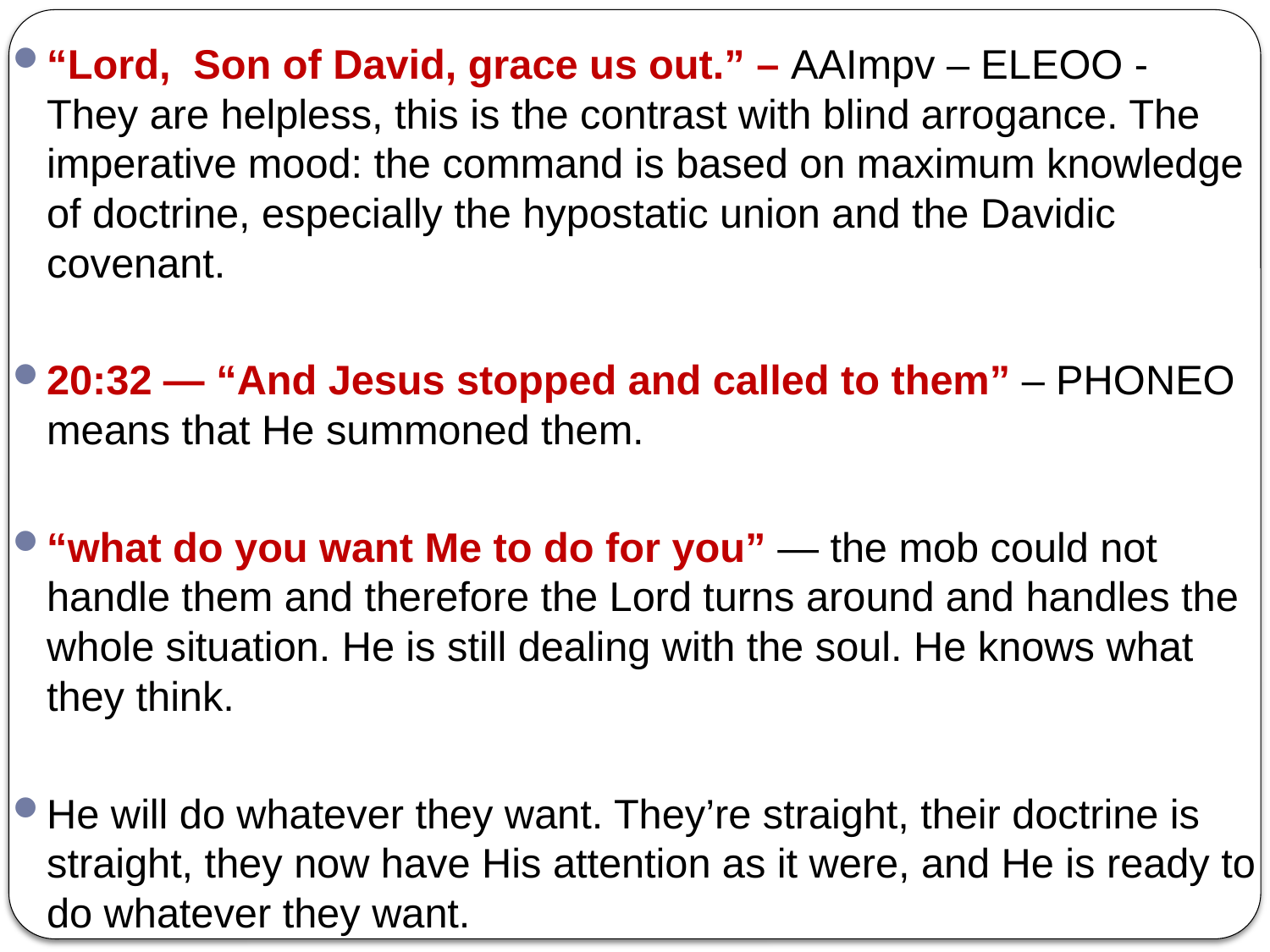

“Lord,  Son of David, grace us out.” – AAImpv – ELEOO -  They are helpless, this is the contrast with blind arrogance. The imperative mood: the command is based on maximum knowledge of doctrine, especially the hypostatic union and the Davidic covenant.

20:32 — “And Jesus stopped and called to them” – PHONEO  means that He summoned them.

“what do you want Me to do for you” — the mob could not handle them and therefore the Lord turns around and handles the whole situation. He is still dealing with the soul. He knows what they think.

He will do whatever they want. They’re straight, their doctrine is straight, they now have His attention as it were, and He is ready to do whatever they want.